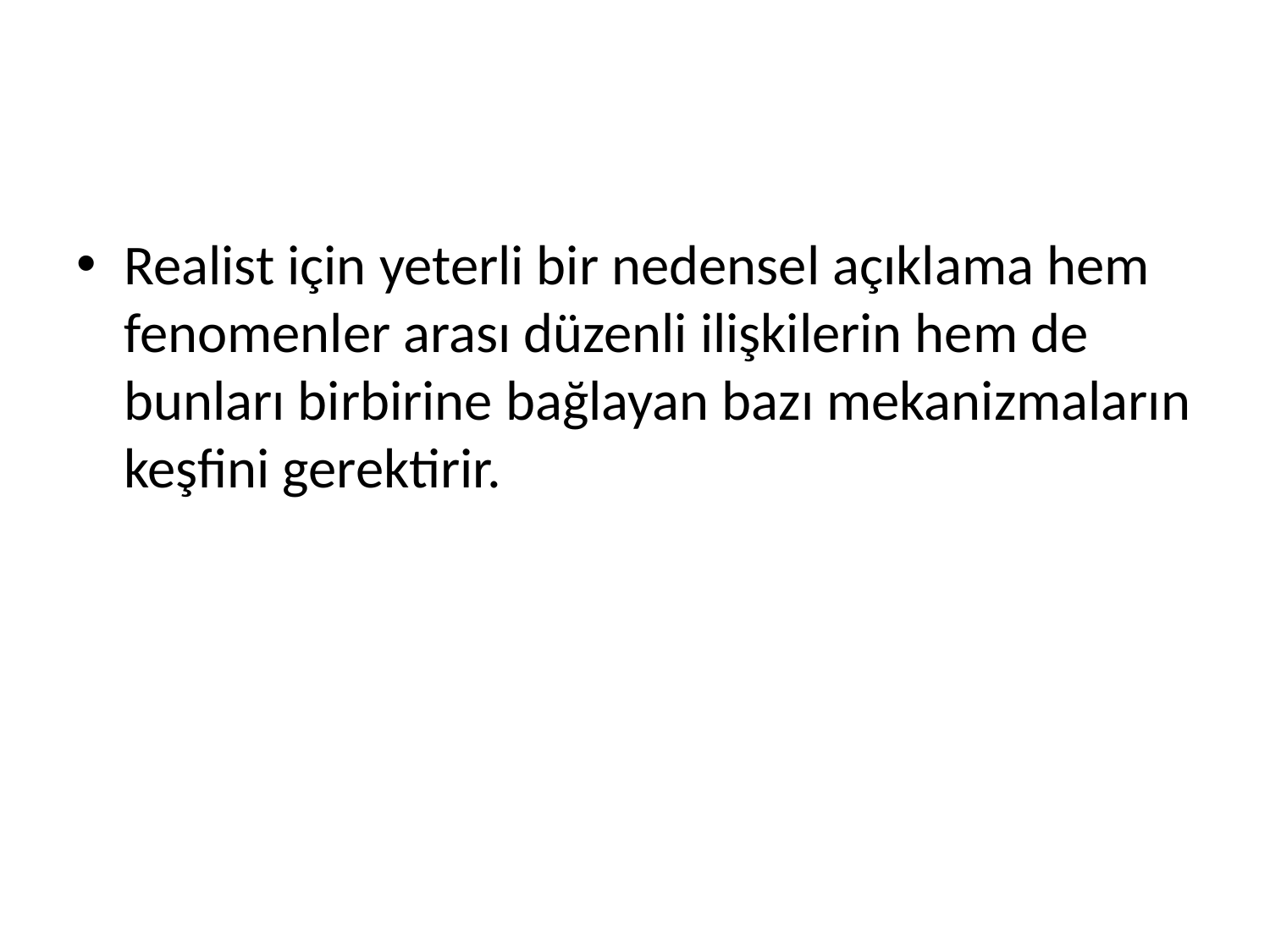

#
Realist için yeterli bir nedensel açıklama hem fenomenler arası düzenli ilişkilerin hem de bunları birbirine bağlayan bazı mekanizmaların keşfini gerektirir.